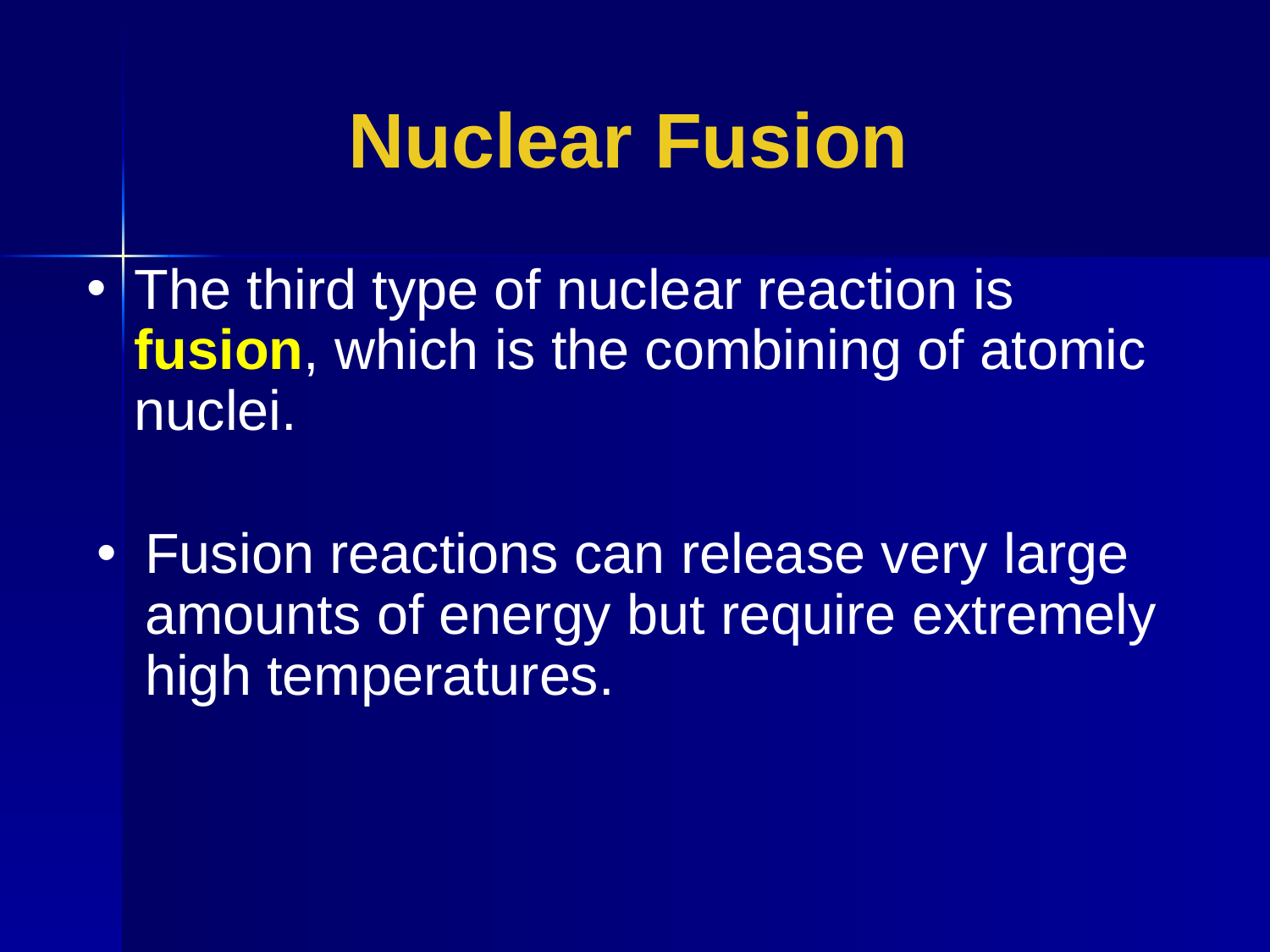

Nuclear Fusion

The third type of nuclear reaction is fusion, which is the combining of atomic nuclei.
Fusion reactions can release very large amounts of energy but require extremely high temperatures.